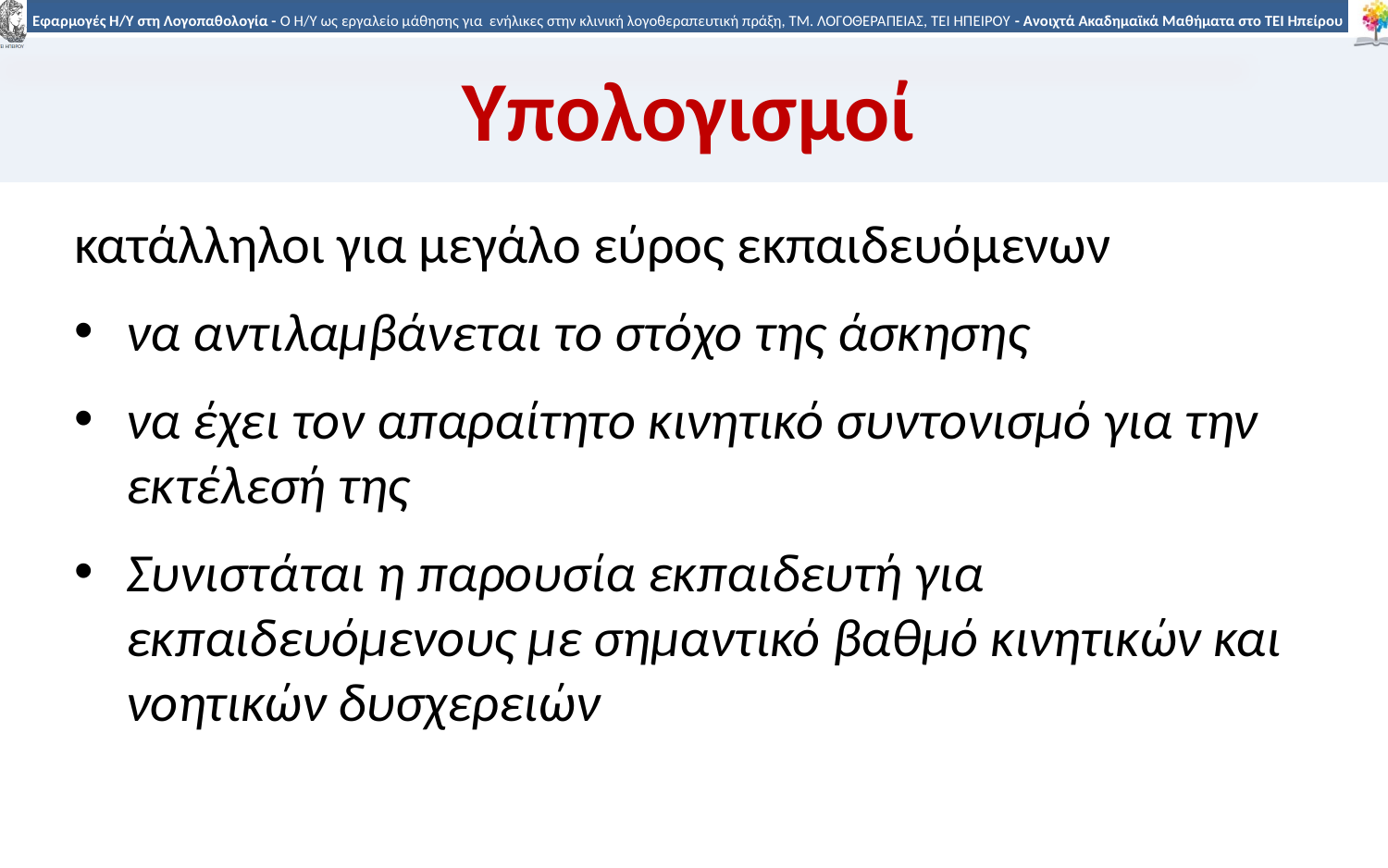

# Υπολογισμοί
κατάλληλοι για μεγάλο εύρος εκπαιδευόμενων
να αντιλαμβάνεται το στόχο της άσκησης
να έχει τον απαραίτητο κινητικό συντονισμό για την εκτέλεσή της
Συνιστάται η παρουσία εκπαιδευτή για εκπαιδευόμενους με σημαντικό βαθμό κινητικών και νοητικών δυσχερειών